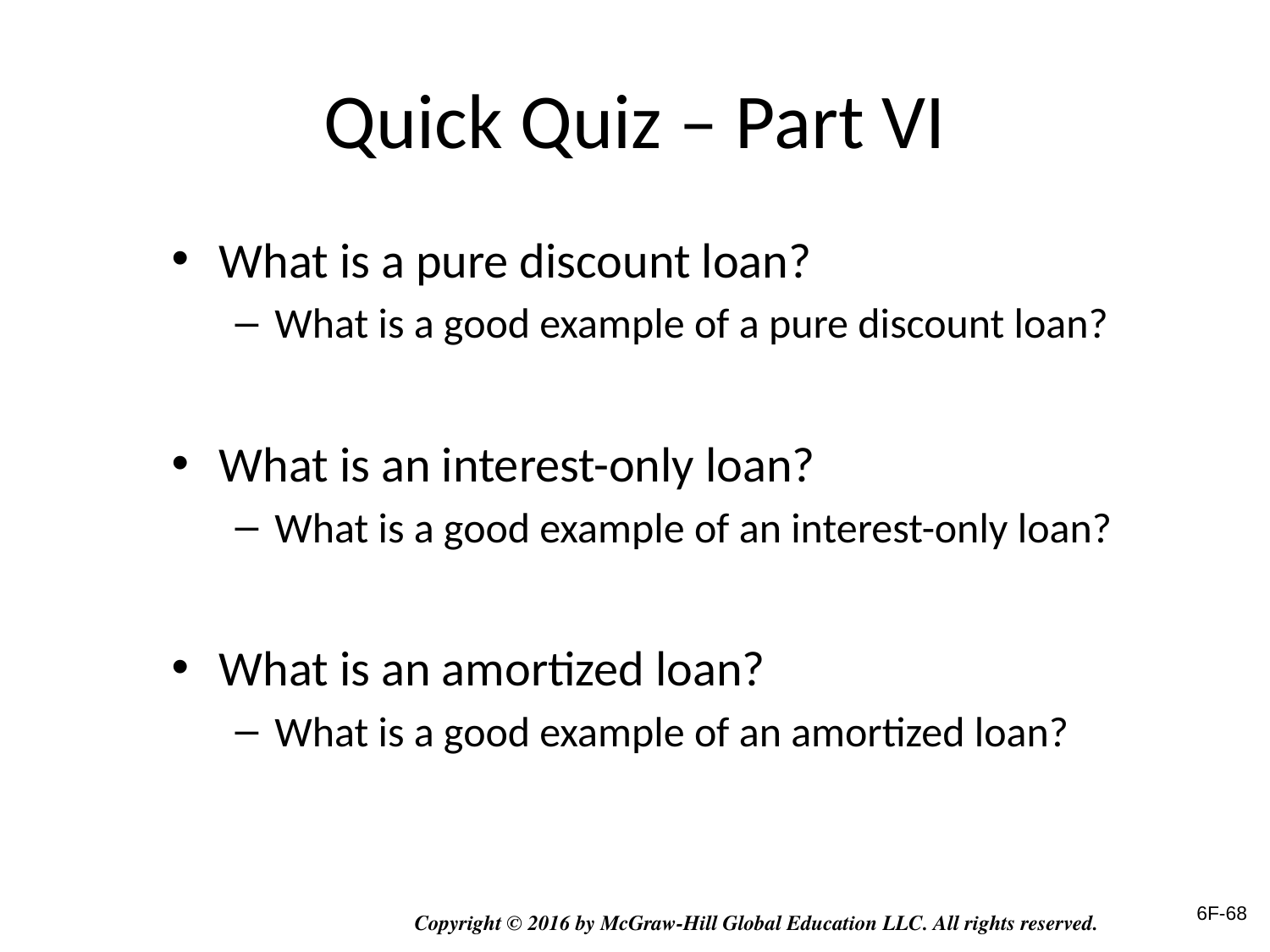

# Quick Quiz – Part VI
What is a pure discount loan?
What is a good example of a pure discount loan?

What is an interest-only loan?
What is a good example of an interest-only loan?

What is an amortized loan?
What is a good example of an amortized loan?
6F-68
Copyright © 2016 by McGraw-Hill Global Education LLC. All rights reserved.